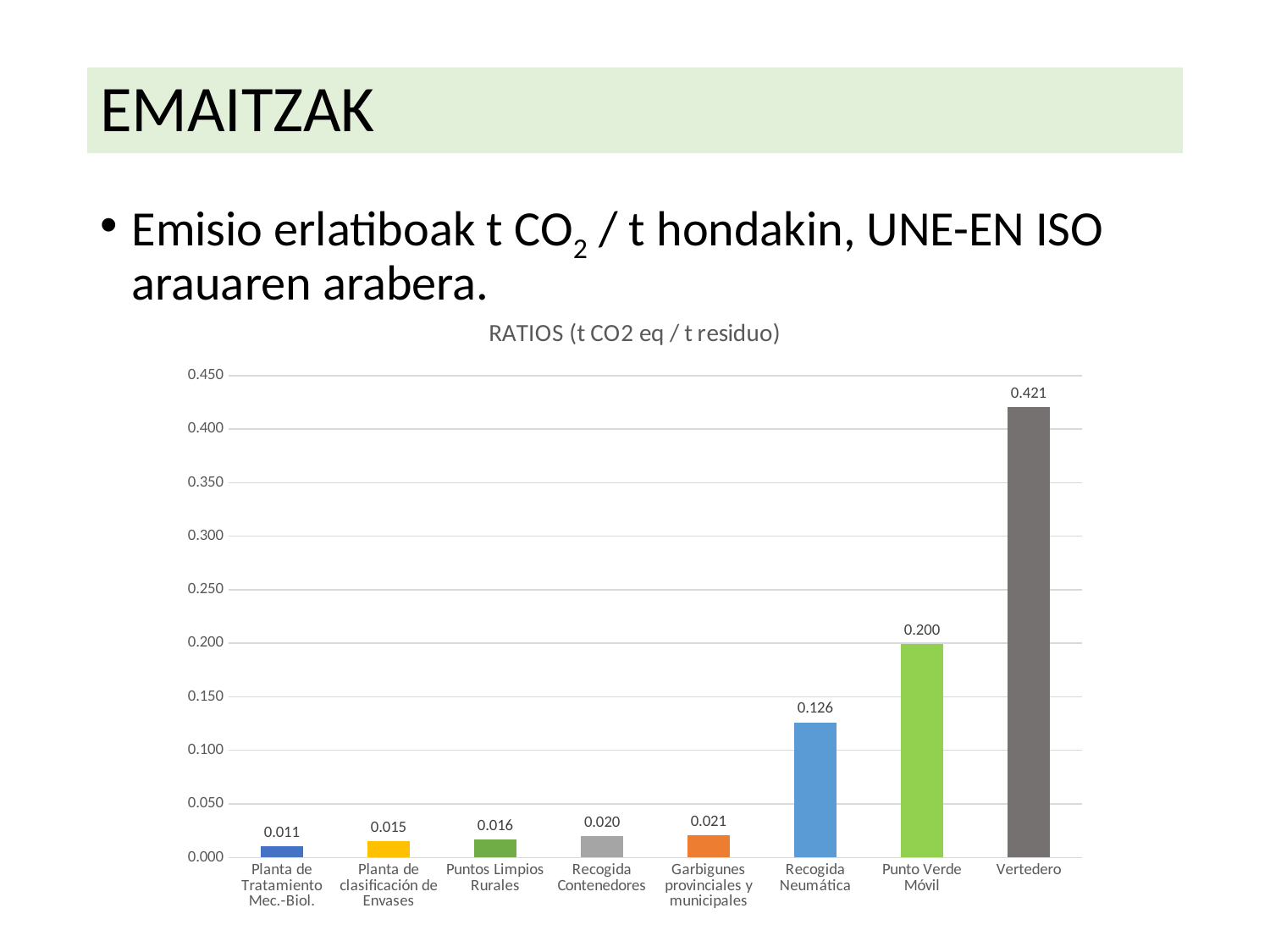

EMAITZAK
Emisio erlatiboak t CO2 / t hondakin, UNE-EN ISO arauaren arabera.

### Chart: RATIOS (t CO2 eq / t residuo)

| Category |  |
|---|---|
| Planta de Tratamiento Mec.-Biol. | 0.010641854125214905 |
| Planta de clasificación de Envases | 0.015394587776363275 |
| Puntos Limpios Rurales | 0.016478776611865274 |
| Recogida Contenedores | 0.020148352358542922 |
| Garbigunes provinciales y municipales | 0.02050281343550098 |
| Recogida Neumática | 0.1262275343896856 |
| Punto Verde Móvil | 0.19973536018946106 |
| Vertedero | 0.4205240566087913 |